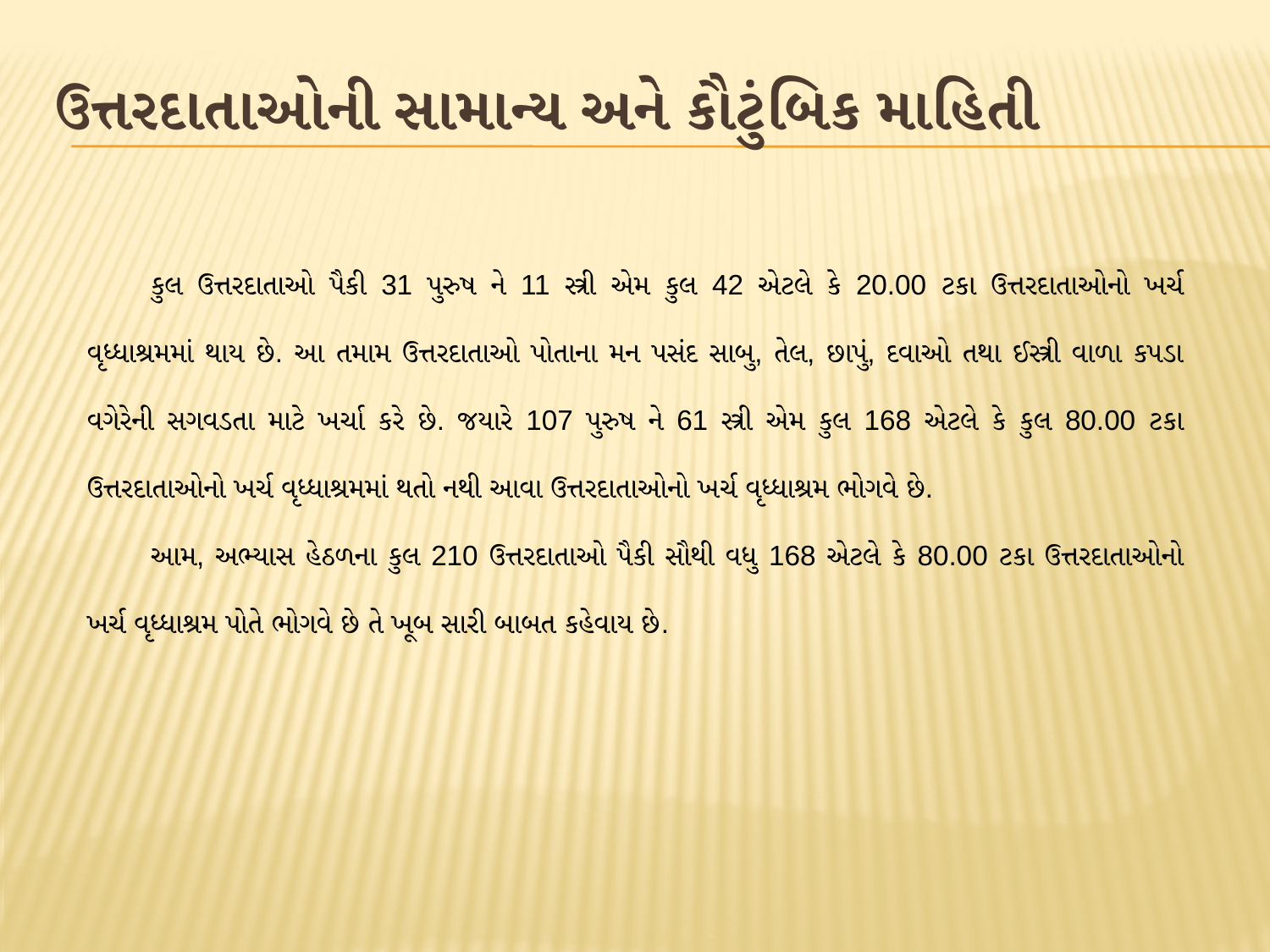

# ઉત્તરદાતાઓની સામાન્ય અને કૌટુંબિક માહિતી
કુલ ઉત્તરદાતાઓ પૈકી 31 પુરુષ ને 11 સ્ત્રી એમ કુલ 42 એટલે કે 20.00 ટકા ઉત્તરદાતાઓનો ખર્ચ વૃધ્ધાશ્રમમાં થાય છે. આ તમામ ઉત્તરદાતાઓ પોતાના મન પસંદ સાબુ, તેલ, છાપું, દવાઓ તથા ઈસ્ત્રી વાળા કપડા વગેરેની સગવડતા માટે ખર્ચા કરે છે. જયારે 107 પુરુષ ને 61 સ્ત્રી એમ કુલ 168 એટલે કે કુલ 80.00 ટકા ઉત્તરદાતાઓનો ખર્ચ વૃધ્ધાશ્રમમાં થતો નથી આવા ઉત્તરદાતાઓનો ખર્ચ વૃધ્ધાશ્રમ ભોગવે છે.
આમ, અભ્યાસ હેઠળના કુલ 210 ઉત્તરદાતાઓ પૈકી સૌથી વધુ 168 એટલે કે 80.00 ટકા ઉત્તરદાતાઓનો ખર્ચ વૃધ્ધાશ્રમ પોતે ભોગવે છે તે ખૂબ સારી બાબત કહેવાય છે.